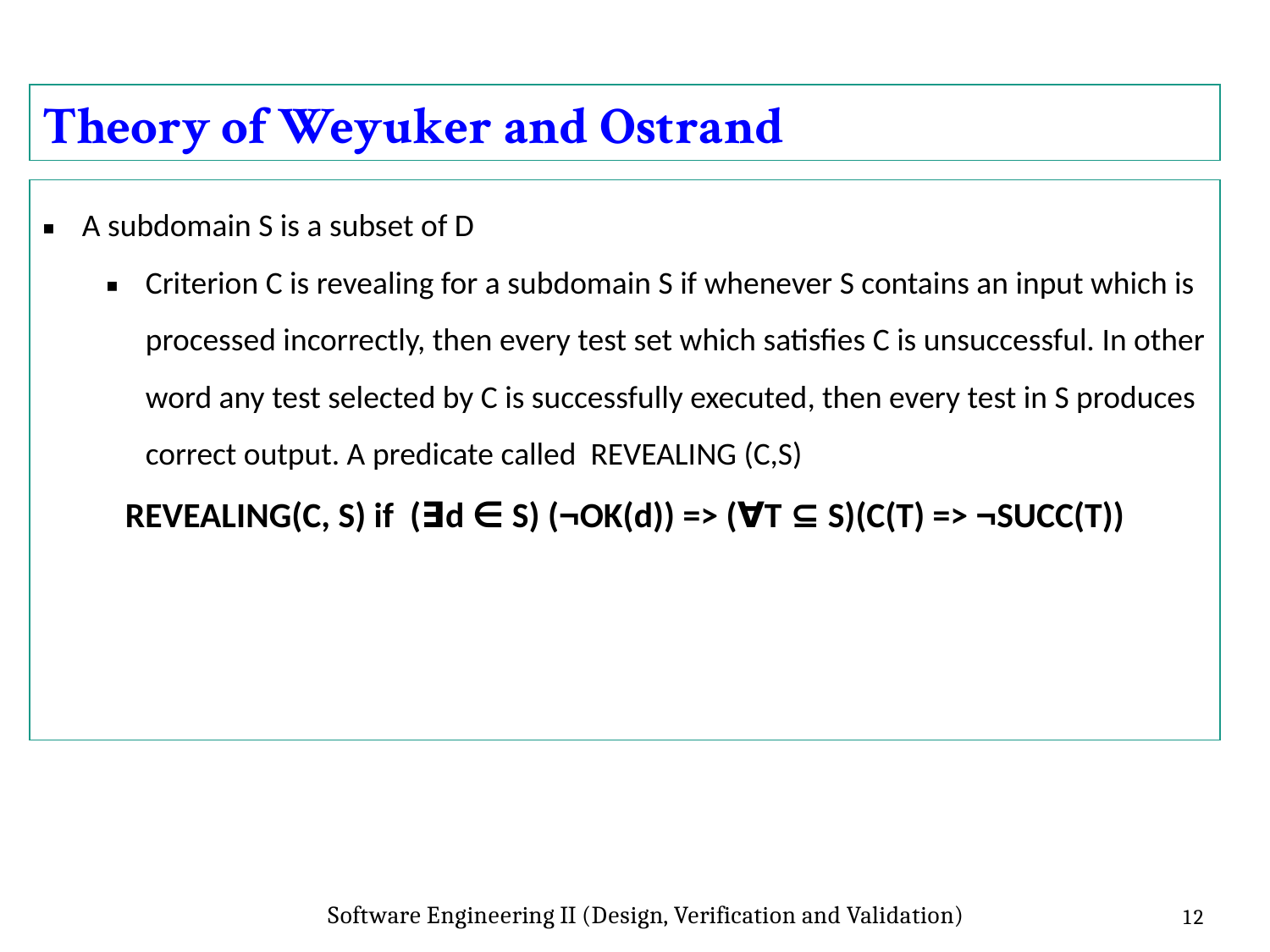

Theory of Weyuker and Ostrand
A subdomain S is a subset of D
Criterion C is revealing for a subdomain S if whenever S contains an input which is processed incorrectly, then every test set which satisfies C is unsuccessful. In other word any test selected by C is successfully executed, then every test in S produces correct output. A predicate called  REVEALING (C,S)
REVEALING(C, S) if  (∃d ∈ S) (¬OK(d)) => (∀T ⊆ S)(C(T) => ¬SUCC(T))

Software Engineering II (Design, Verification and Validation)
12